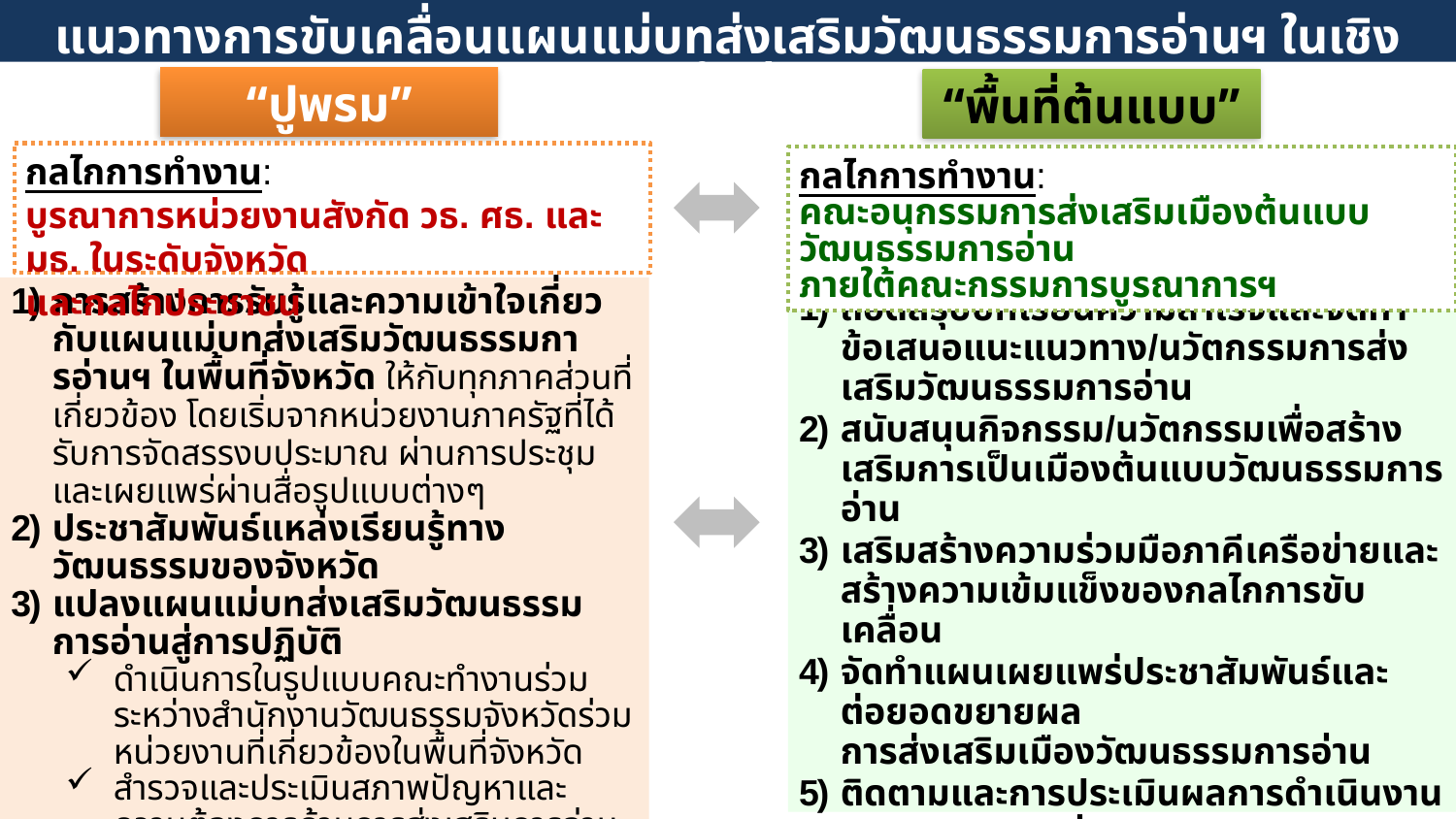

แนวทางการขับเคลื่อนแผนแม่บทส่งเสริมวัฒนธรรมการอ่านฯ ในเชิงพื้นที่
“ปูพรม”
“พื้นที่ต้นแบบ”
กลไกการทำงาน:
บูรณาการหน่วยงานสังกัด วธ. ศธ. และ มธ. ในระดับจังหวัด
และกลไกประชาชน
กลไกการทำงาน:
คณะอนุกรรมการส่งเสริมเมืองต้นแบบวัฒนธรรมการอ่าน
ภายใต้คณะกรรมการบูรณาการฯ

การสร้างการรับรู้และความเข้าใจเกี่ยวกับแผนแม่บทส่งเสริมวัฒนธรรมการอ่านฯ ในพื้นที่จังหวัด ให้กับทุกภาคส่วนที่เกี่ยวข้อง โดยเริ่มจากหน่วยงานภาครัฐที่ได้รับการจัดสรรงบประมาณ ผ่านการประชุมและเผยแพร่ผ่านสื่อรูปแบบต่างๆ
ประชาสัมพันธ์แหล่งเรียนรู้ทางวัฒนธรรมของจังหวัด
แปลงแผนแม่บทส่งเสริมวัฒนธรรมการอ่านสู่การปฏิบัติ
ดำเนินการในรูปแบบคณะทำงานร่วมระหว่างสำนักงานวัฒนธรรมจังหวัดร่วมหน่วยงานที่เกี่ยวข้องในพื้นที่จังหวัด
สำรวจและประเมินสภาพปัญหาและความต้องการด้านการส่งเสริมการอ่านในพื้นที่
ดำเนินโครงการ/กิจกรรมที่สอดคล้องตามความต้องการหรือแก้ปัญหาพื้นที่ ตลอดจนตอบสนองเป้าหมายของแผนฯ
ติดตามประเมินผลและรายงานผลการดำเนินต่อผู้บริหาร
ในจังหวัดและคณะกรรมการบูรณาการฯ อย่างต่อเนื่อง
ถอดสรุปบทเรียนความสำเร็จและจัดทำข้อเสนอแนะแนวทาง/นวัตกรรมการส่งเสริมวัฒนธรรมการอ่าน
สนับสนุนกิจกรรม/นวัตกรรมเพื่อสร้างเสริมการเป็นเมืองต้นแบบวัฒนธรรมการอ่าน
เสริมสร้างความร่วมมือภาคีเครือข่ายและสร้างความเข้มแข็งของกลไกการขับเคลื่อน
จัดทำแผนเผยแพร่ประชาสัมพันธ์และต่อยอดขยายผล
การส่งเสริมเมืองวัฒนธรรมการอ่าน
ติดตามและการประเมินผลการดำเนินงานและรายงานผลต่อคณะกรรมการบูรณาการฯ